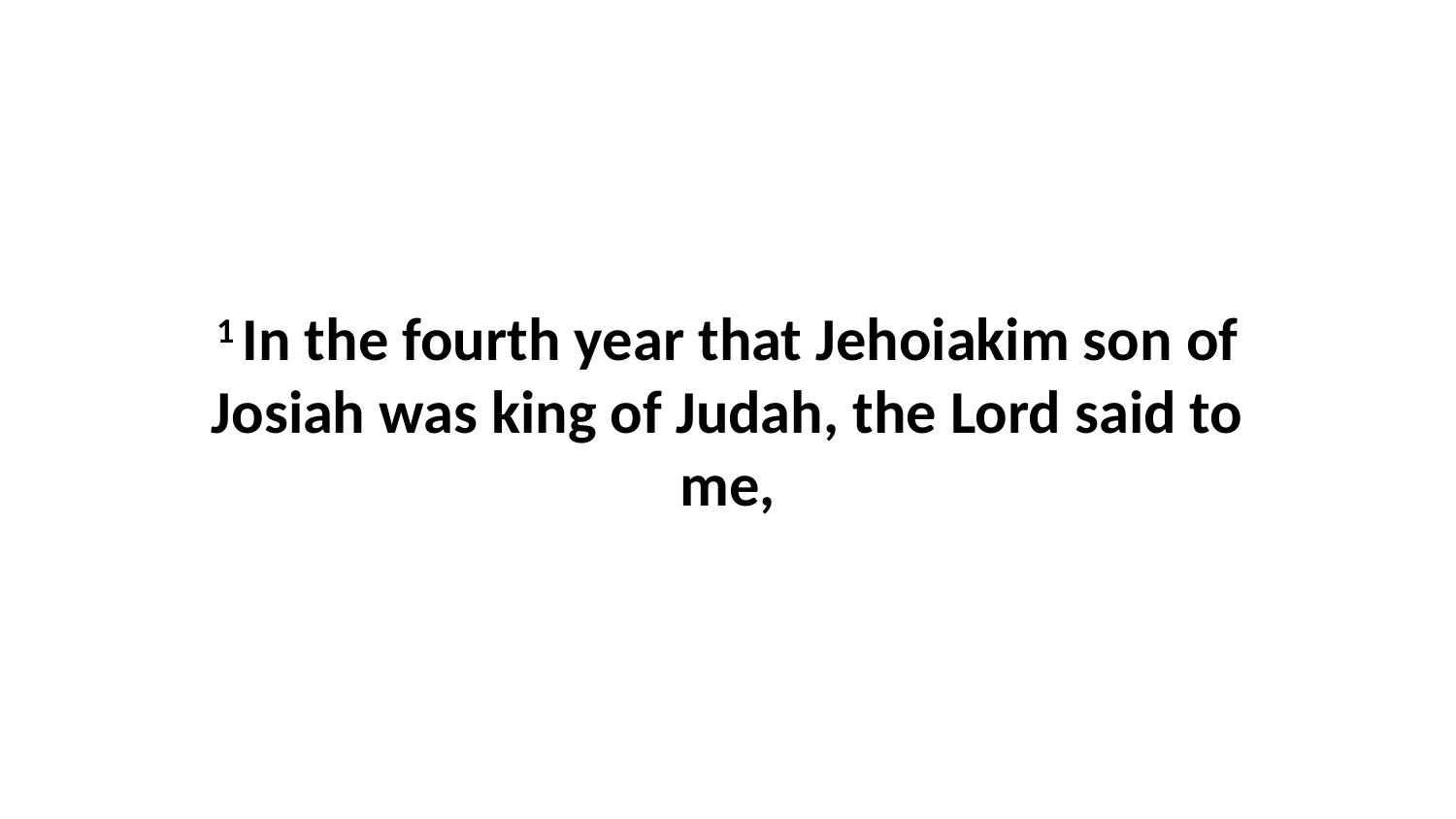

1 In the fourth year that Jehoiakim son of Josiah was king of Judah, the Lord said to me,